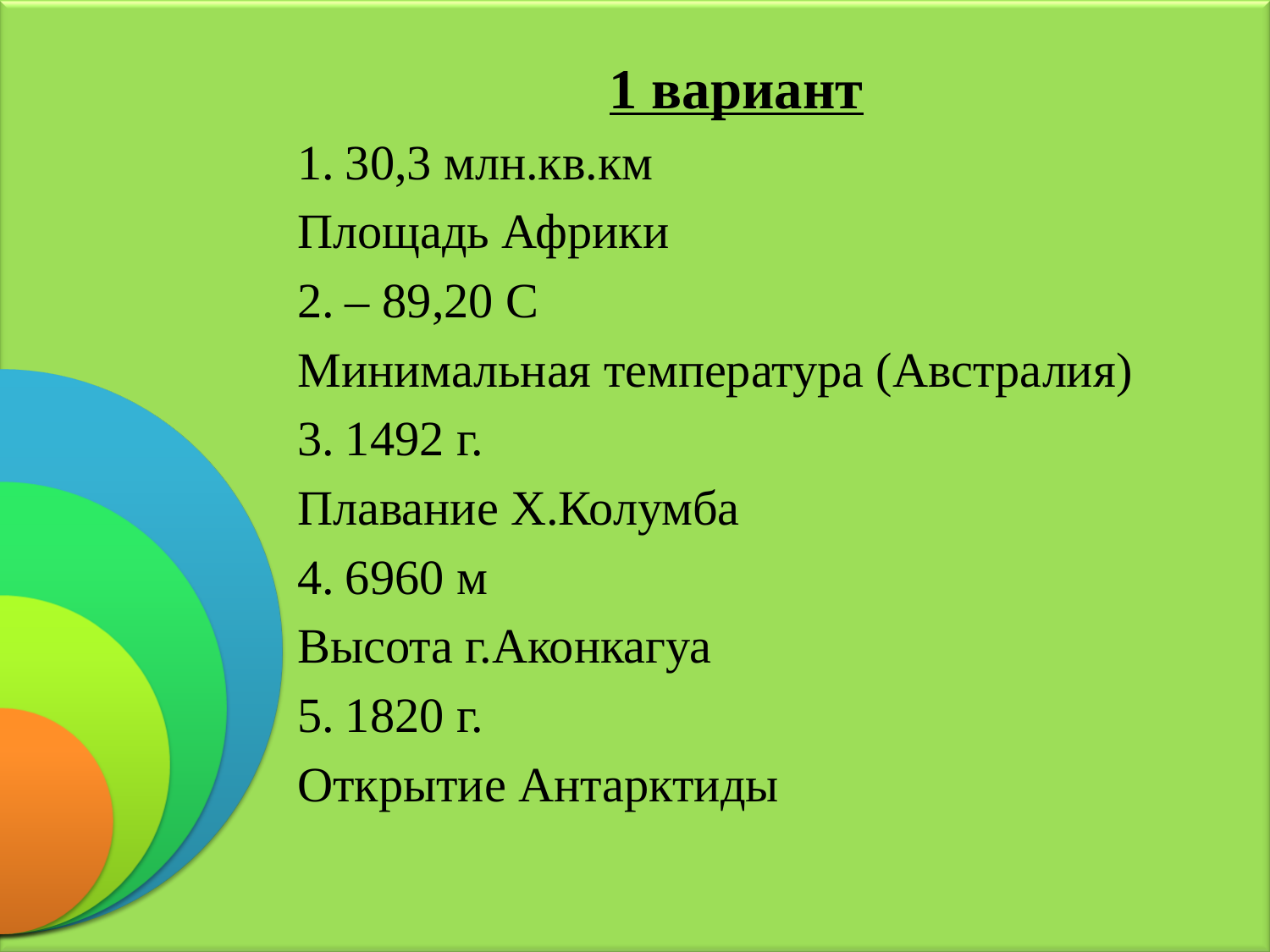

1 вариант
1.	30,3 млн.кв.км
Площадь Африки
2.	– 89,20 С
Минимальная температура (Австралия)
3.	1492 г.
Плавание Х.Колумба
4.	6960 м
Высота г.Аконкагуа
5.	1820 г.
Открытие Антарктиды